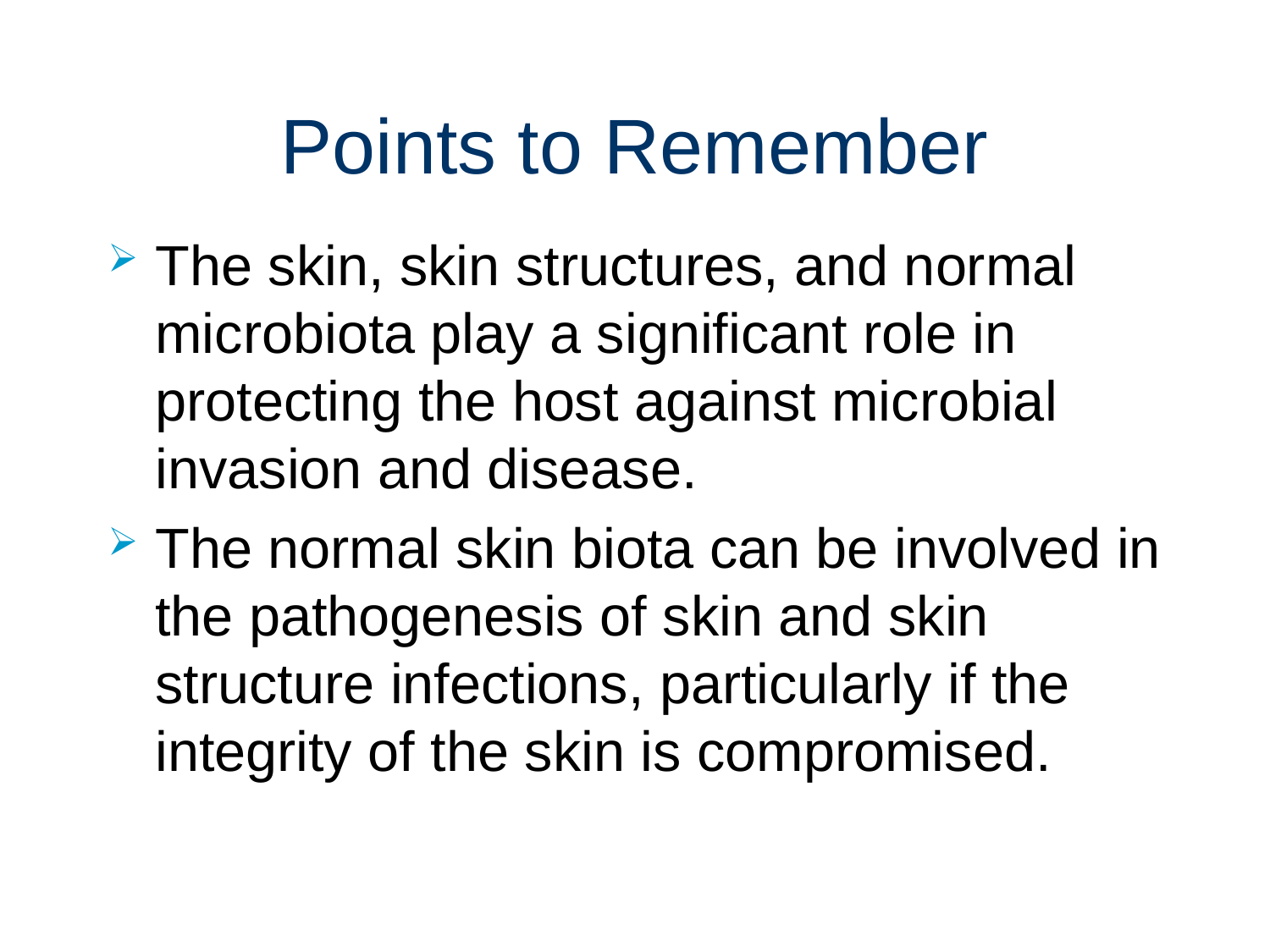

# Points to Remember
The skin, skin structures, and normal microbiota play a significant role in protecting the host against microbial invasion and disease.
The normal skin biota can be involved in the pathogenesis of skin and skin structure infections, particularly if the integrity of the skin is compromised.